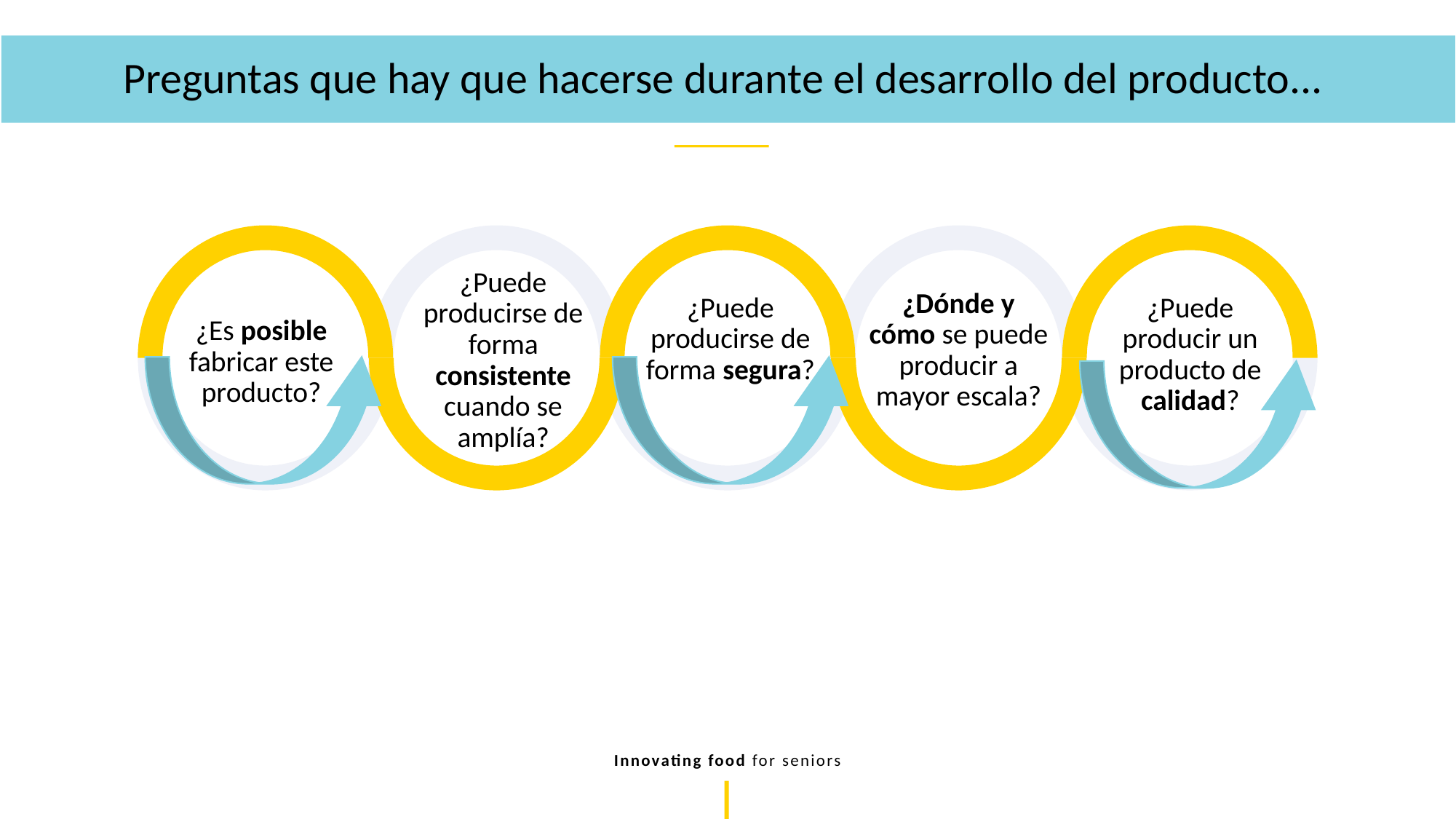

Preguntas que hay que hacerse durante el desarrollo del producto...
¿Puede producirse de forma consistente cuando se amplía?
¿Dónde y cómo se puede producir a mayor escala?
¿Puede producirse de forma segura?

¿Puede producir un producto de calidad?
¿Es posible fabricar este producto?